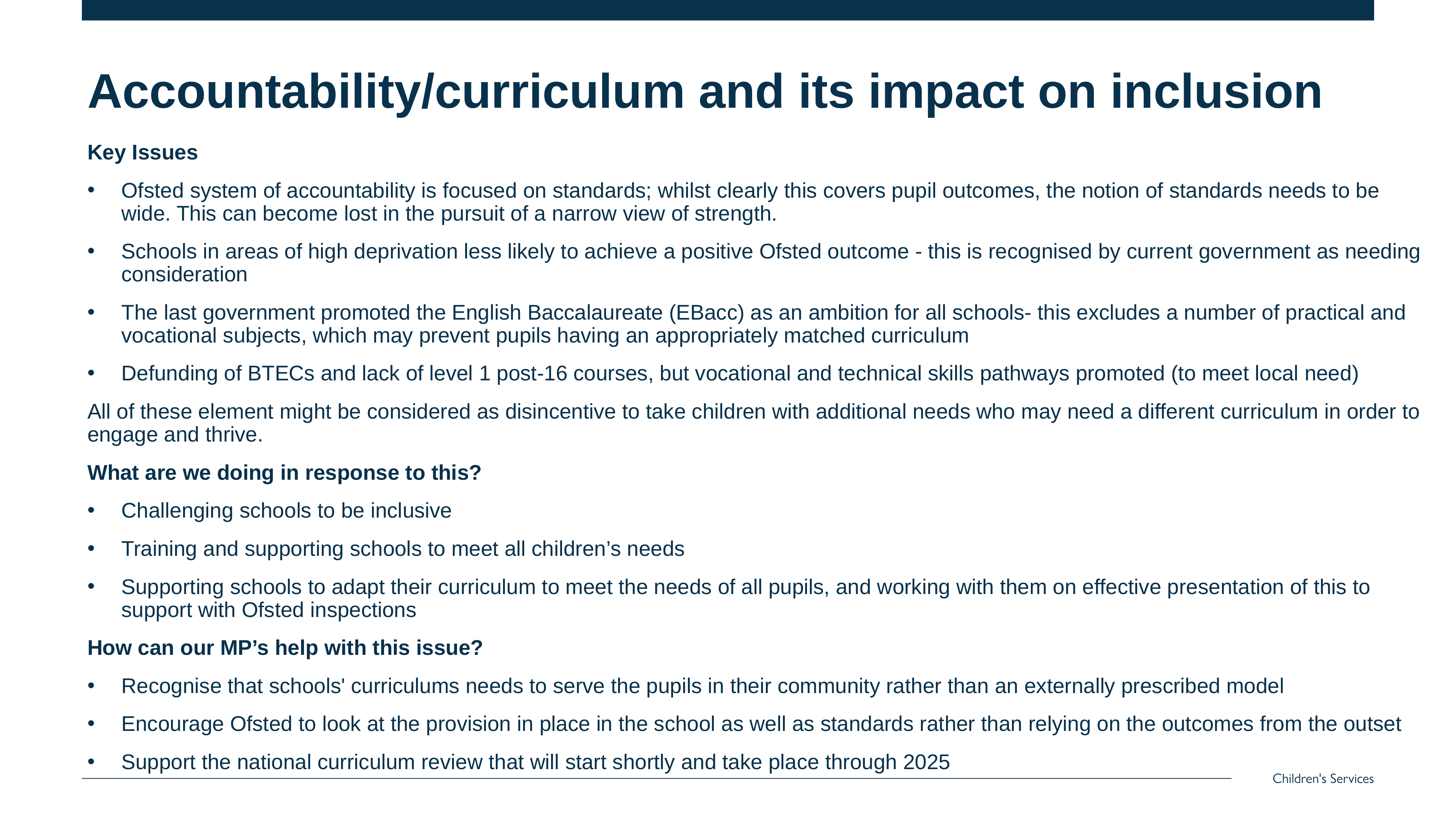

# Accountability/curriculum and its impact on inclusion
Key Issues
Ofsted system of accountability is focused on standards; whilst clearly this covers pupil outcomes, the notion of standards needs to be wide. This can become lost in the pursuit of a narrow view of strength.
Schools in areas of high deprivation less likely to achieve a positive Ofsted outcome - this is recognised by current government as needing consideration
The last government promoted the English Baccalaureate (EBacc) as an ambition for all schools- this excludes a number of practical and vocational subjects, which may prevent pupils having an appropriately matched curriculum
Defunding of BTECs and lack of level 1 post-16 courses, but vocational and technical skills pathways promoted (to meet local need)
All of these element might be considered as disincentive to take children with additional needs who may need a different curriculum in order to engage and thrive.
What are we doing in response to this?
Challenging schools to be inclusive
Training and supporting schools to meet all children’s needs
Supporting schools to adapt their curriculum to meet the needs of all pupils, and working with them on effective presentation of this to support with Ofsted inspections
How can our MP’s help with this issue?
Recognise that schools' curriculums needs to serve the pupils in their community rather than an externally prescribed model
Encourage Ofsted to look at the provision in place in the school as well as standards rather than relying on the outcomes from the outset
Support the national curriculum review that will start shortly and take place through 2025